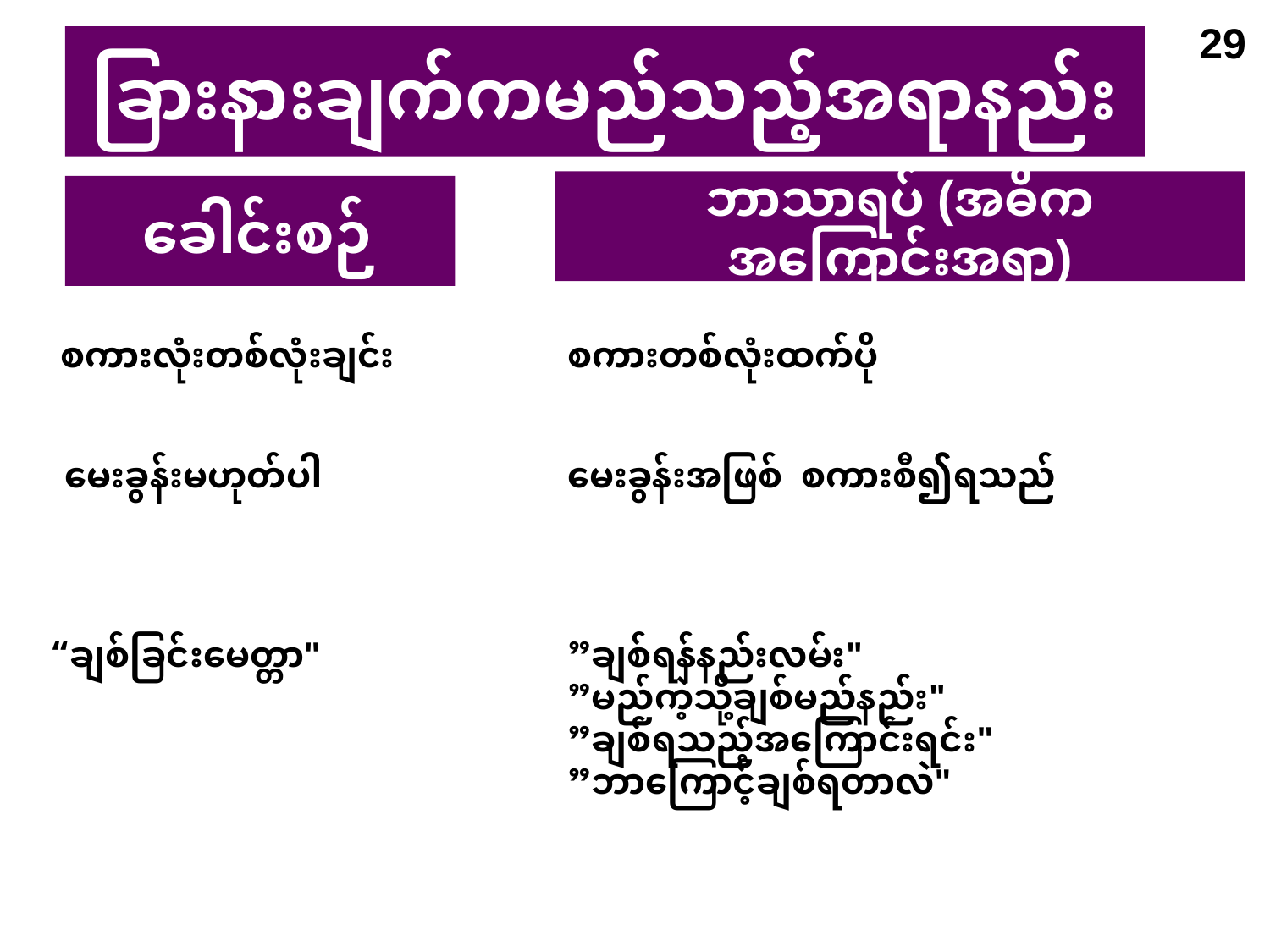

29
# ခြားနားချက်ကမည်သည့်အရာနည်း
ဘာသာရပ် (အဓိက အကြောင်းအရာ)
ခေါင်းစဉ်
စကားလုံးတစ်လုံးချင်း
စကားတစ်လုံးထက်ပို
မေးခွန်းမဟုတ်ပါ
မေးခွန်းအဖြစ်  စကားစီ၍ရသည်
“ချစ်ခြင်းမေတ္တာ"
”ချစ်ရန်နည်းလမ်း"
”မည်ကဲ့သို့ချစ်မည်နည်း"
”ချစ်ရသည့်အကြောင်းရင်း"
”ဘာကြောင့်ချစ်ရတာလဲ"